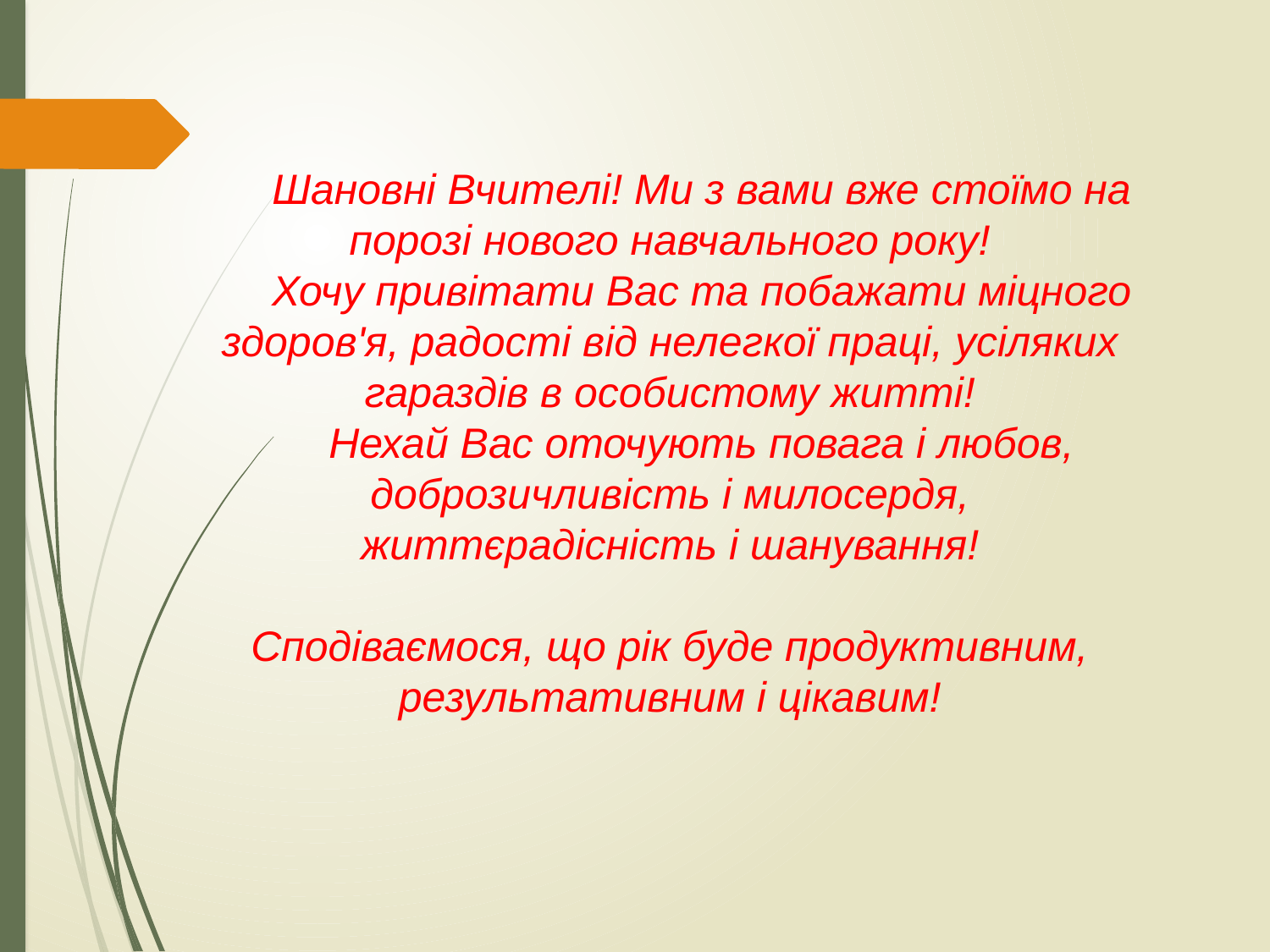

Шановні Вчителі! Ми з вами вже стоїмо на порозі нового навчального року!
Хочу привітати Вас та побажати міцного здоров'я, радості від нелегкої праці, усіляких гараздів в особистому житті!
Нехай Вас оточують повага і любов, доброзичливість і милосердя, життєрадісність і шанування!
Сподіваємося, що рік буде продуктивним, результативним і цікавим!